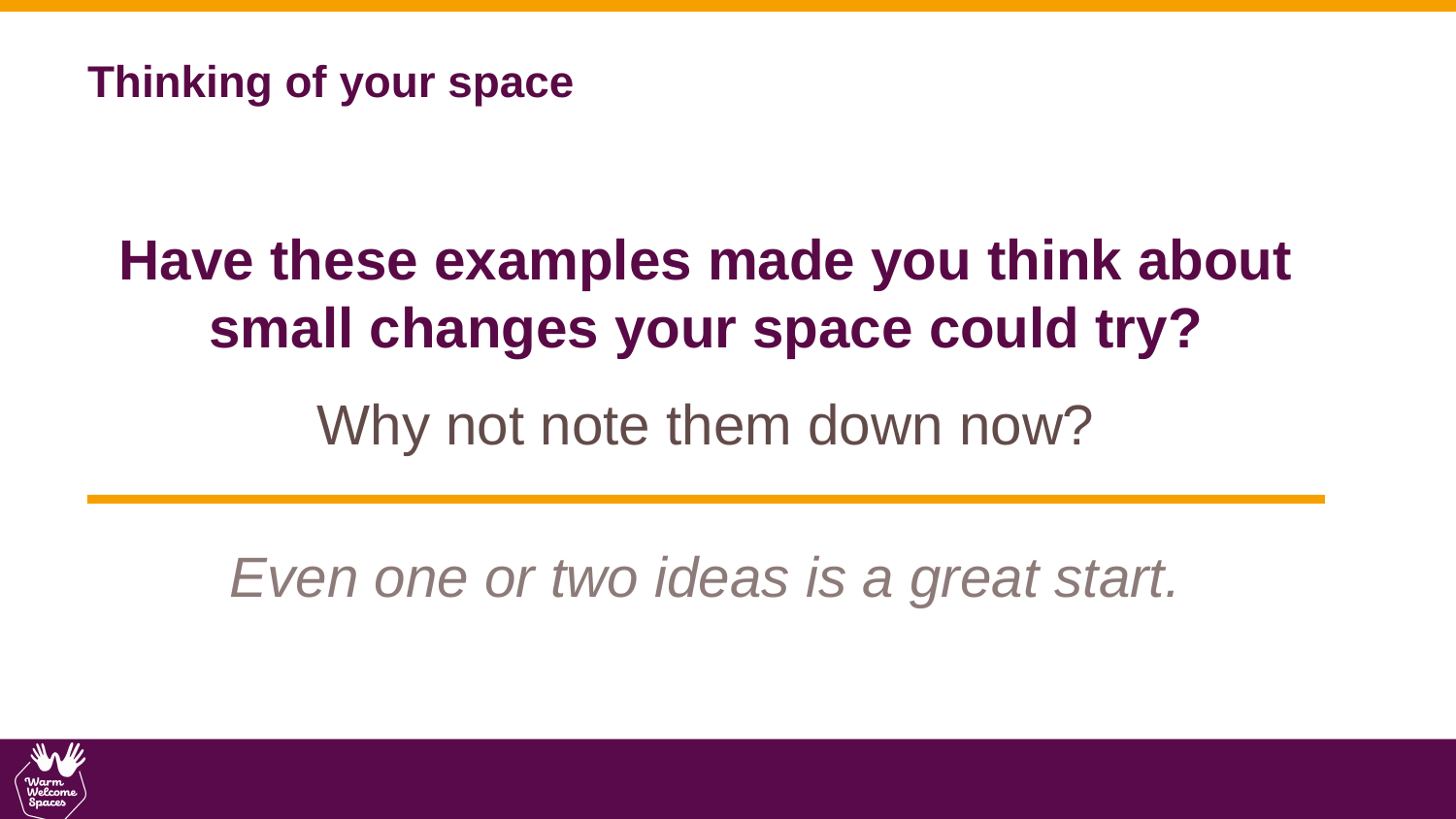

Thinking of your space
Have these examples made you think about small changes your space could try?
Why not note them down now?

Even one or two ideas is a great start.